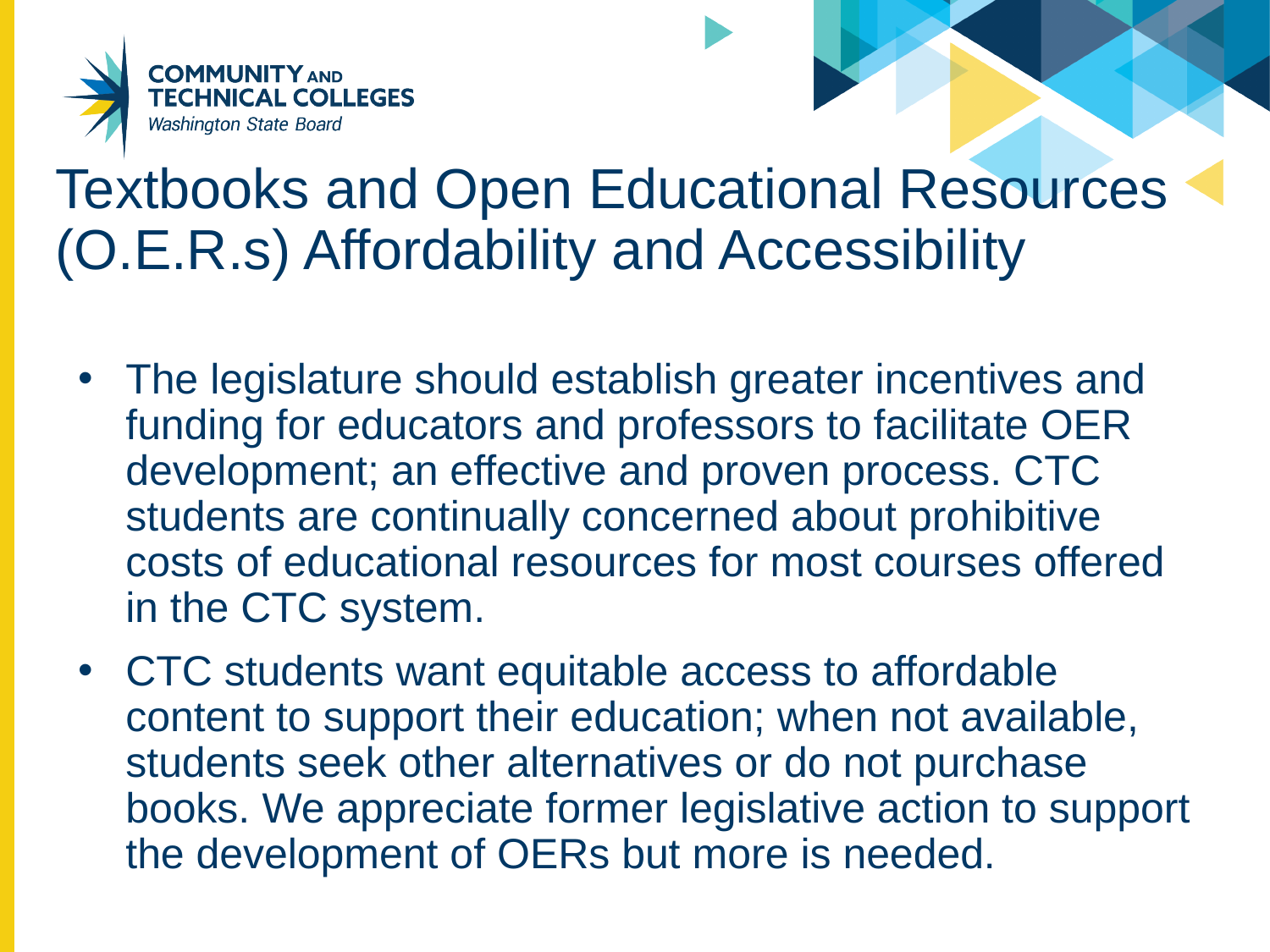

# Textbooks and Open Educational Resources (O.E.R.s) Affordability and Accessibility

The legislature should establish greater incentives and funding for educators and professors to facilitate OER development; an effective and proven process. CTC students are continually concerned about prohibitive costs of educational resources for most courses offered in the CTC system.
CTC students want equitable access to affordable content to support their education; when not available, students seek other alternatives or do not purchase books. We appreciate former legislative action to support the development of OERs but more is needed.